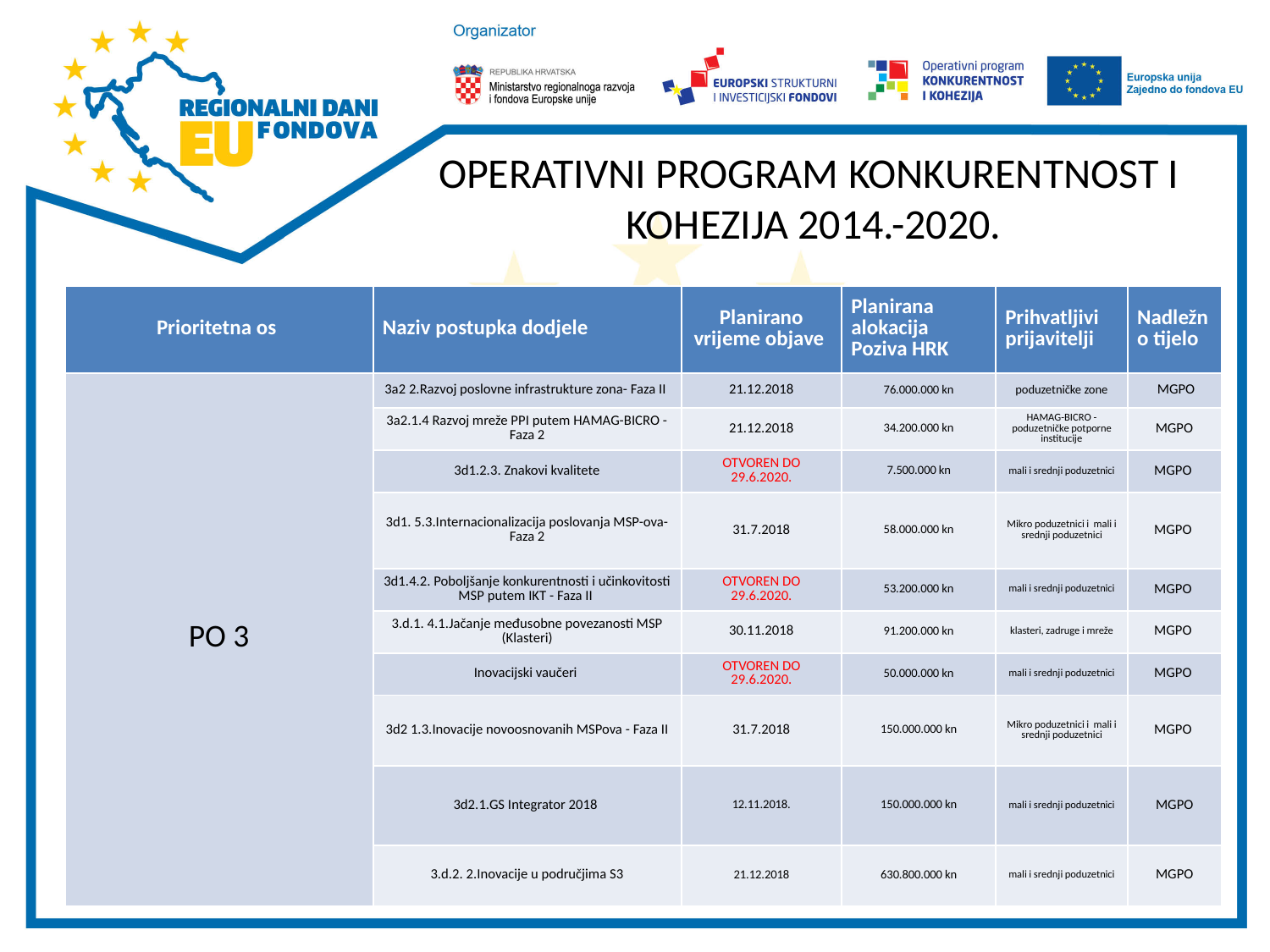

# OPERATIVNI PROGRAM KONKURENTNOST I  KOHEZIJA 2014.-2020.

| Prioritetna os | Naziv postupka dodjele | Planirano vrijeme objave | Planirana alokacija Poziva HRK | Prihvatljivi prijavitelji | Nadležno tijelo |  |
| --- | --- | --- | --- | --- | --- | --- |
| PO 3 | 3a2 2.Razvoj poslovne infrastrukture zona- Faza II | 21.12.2018 | 76.000.000 kn | poduzetničke zone | MGPO |  |
|  | 3a2.1.4 Razvoj mreže PPI putem HAMAG-BICRO -Faza 2 | 21.12.2018 | 34.200.000 kn | HAMAG-BICRO - poduzetničke potporne institucije | MGPO |  |
|  | 3d1.2.3. Znakovi kvalitete | OTVOREN DO 29.6.2020. | 7.500.000 kn | mali i srednji poduzetnici | MGPO |  |
|  | 3d1. 5.3.Internacionalizacija poslovanja MSP-ova- Faza 2 | 31.7.2018 | 58.000.000 kn | Mikro poduzetnici i  mali i srednji poduzetnici | MGPO |  |
|  | 3d1.4.2. Poboljšanje konkurentnosti i učinkovitosti MSP putem IKT - Faza II | OTVOREN DO 29.6.2020. | 53.200.000 kn | mali i srednji poduzetnici | MGPO |  |
|  | 3.d.1. 4.1.Jačanje međusobne povezanosti MSP (Klasteri) | 30.11.2018 | 91.200.000 kn | klasteri, zadruge i mreže | MGPO |  |
|  | Inovacijski vaučeri | OTVOREN DO 29.6.2020. | 50.000.000 kn | mali i srednji poduzetnici | MGPO |  |
|  | 3d2 1.3.Inovacije novoosnovanih MSPova - Faza II | 31.7.2018 | 150.000.000 kn | Mikro poduzetnici i  mali i srednji poduzetnici | MGPO |  |
|  | 3d2.1.GS Integrator 2018 | 12.11.2018. | 150.000.000 kn | mali i srednji poduzetnici | MGPO |  |
|  |  |  |  |  |  |  |
|  | 3.d.2. 2.Inovacije u područjima S3 | 21.12.2018 | 630.800.000 kn | mali i srednji poduzetnici | MGPO |  |